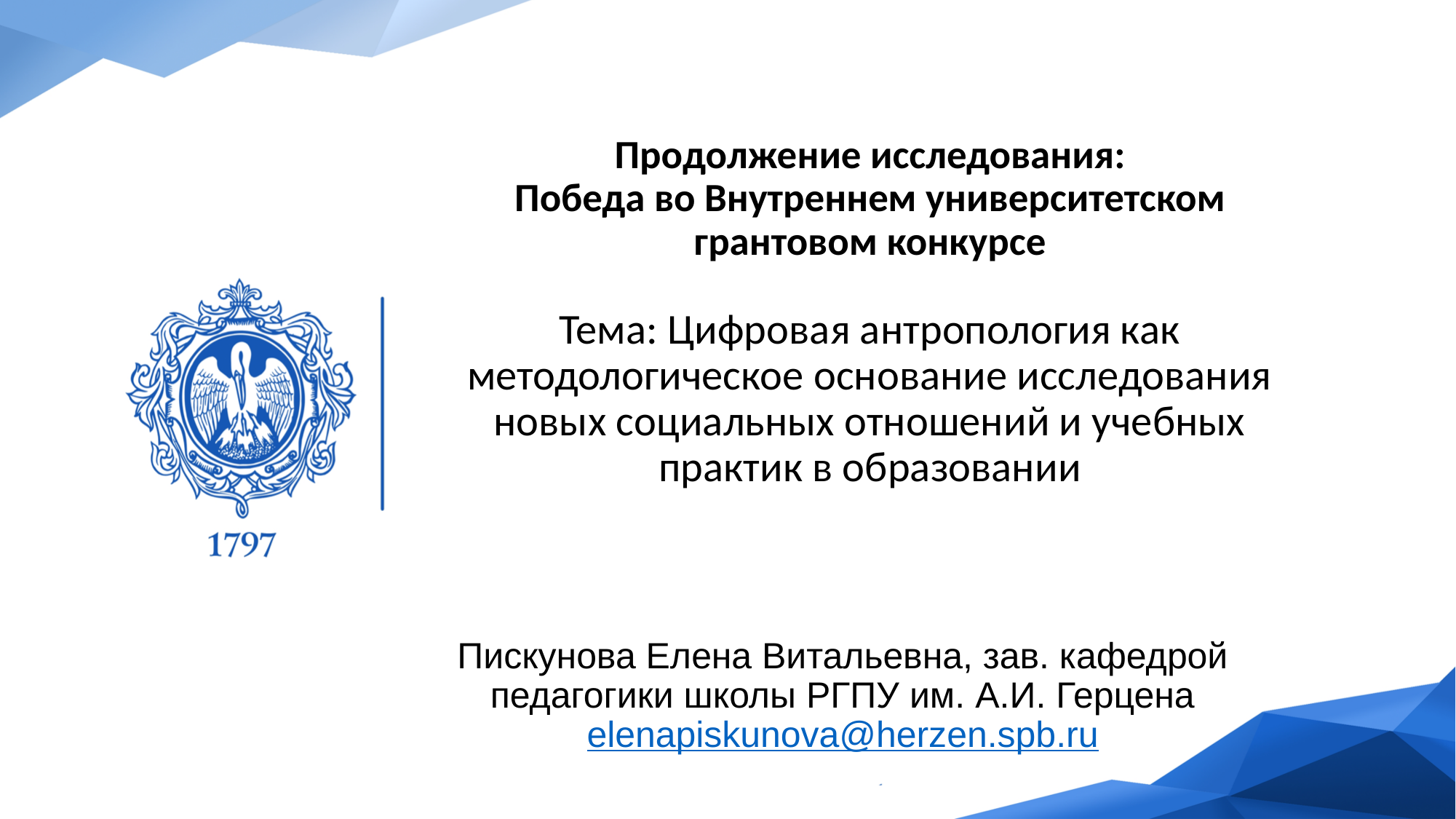

Продолжение исследования:
Победа во Внутреннем университетском грантовом конкурсе

Тема: Цифровая антропология как методологическое основание исследования новых социальных отношений и учебных практик в образовании

Пискунова Елена Витальевна, зав. кафедрой педагогики школы РГПУ им. А.И. Герцена
elenapiskunova@herzen.spb.ru